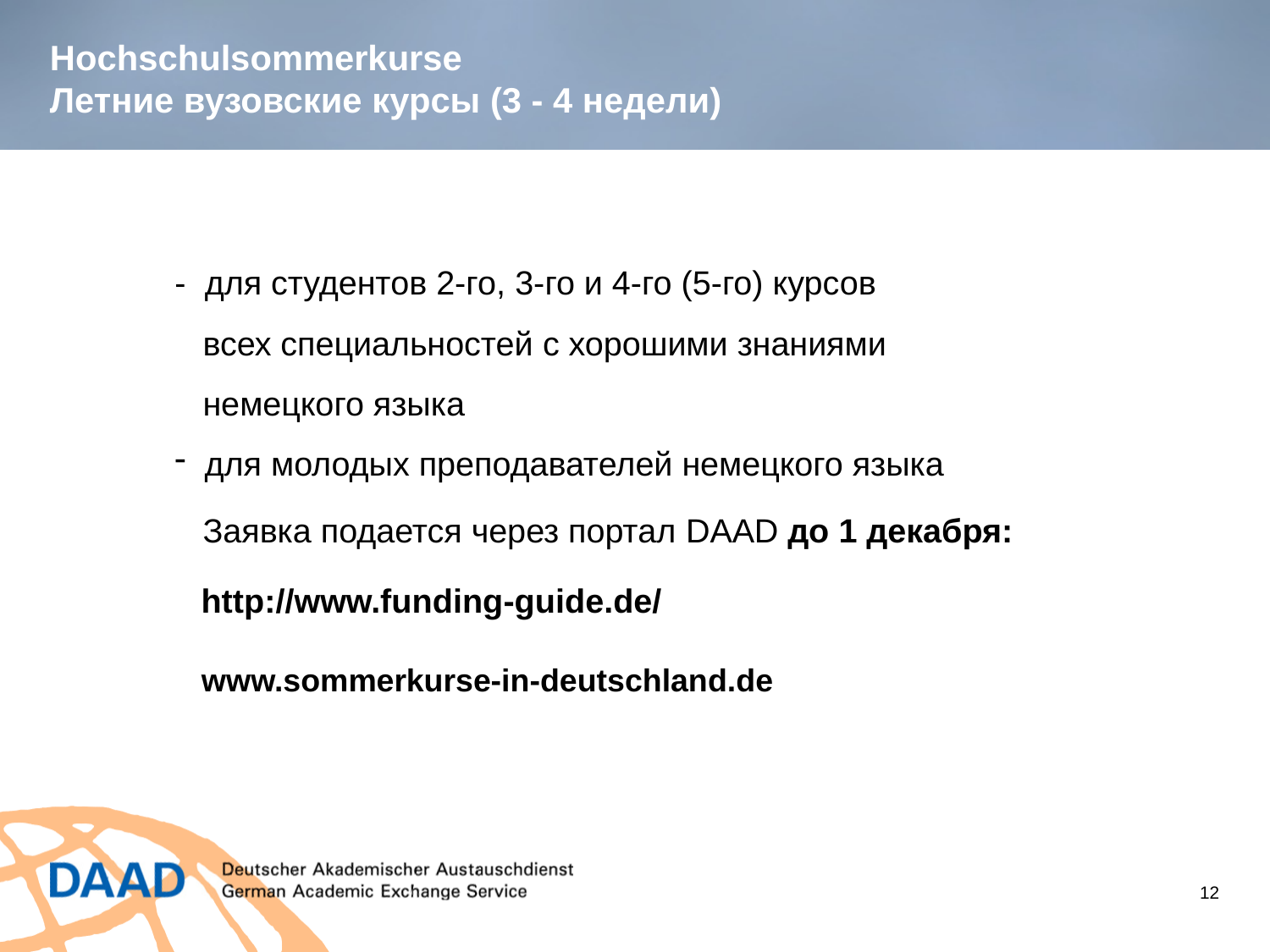

# Hochschulsommerkurse Летние вузовские курсы (3 - 4 недели)
-  для студентов 2-го, 3-го и 4-го (5-го) курсов
   всех специальностей с хорошими знаниями
   немецкого языка
  для молодых преподавателей немецкого языка
   Заявка подается через портал DAAD до 1 декабря:
	http://www.funding-guide.de/

   www.sommerkurse-in-deutschland.de
12